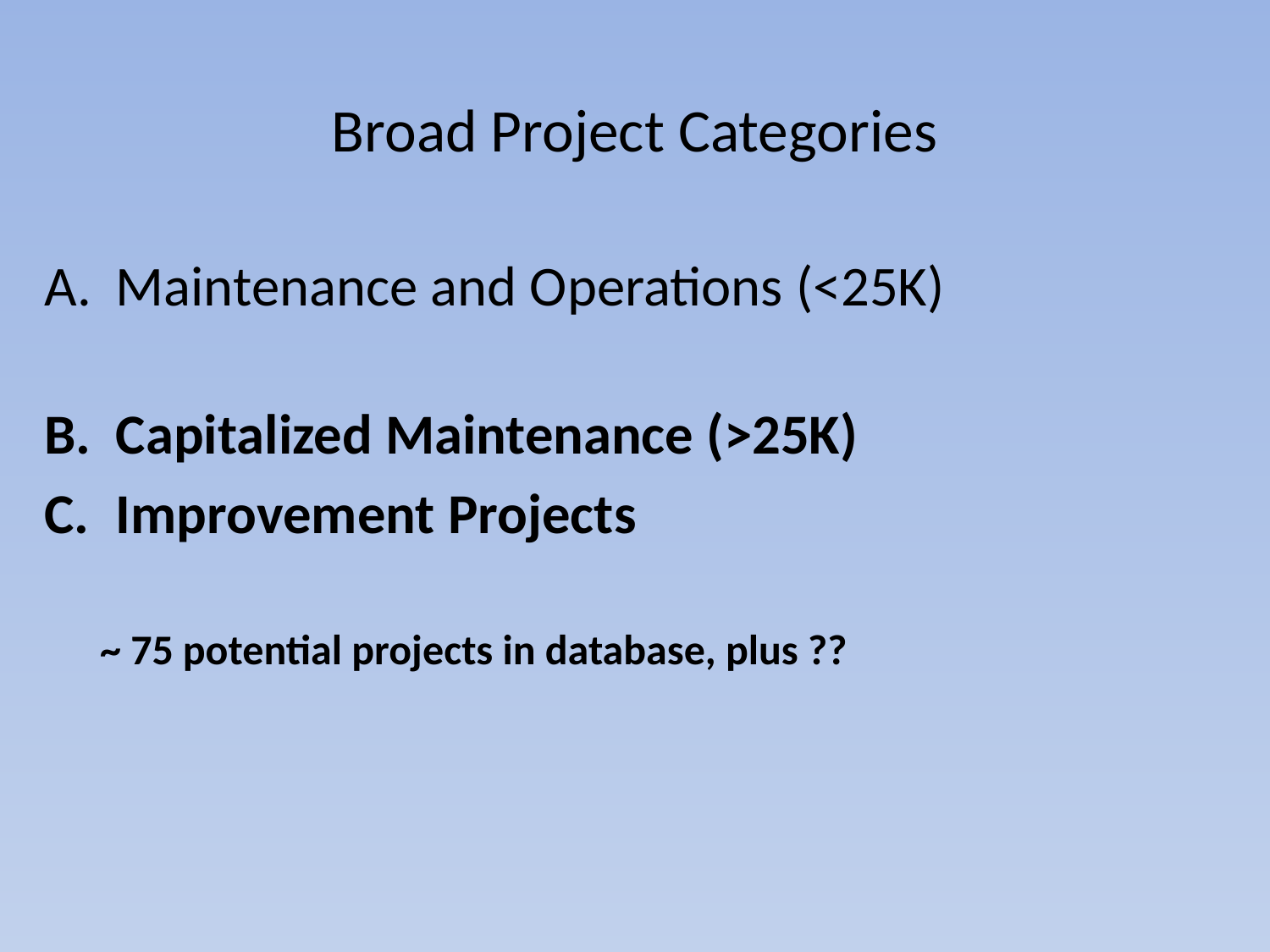

# Broad Project Categories
Maintenance and Operations (<25K)

Capitalized Maintenance (>25K)
Improvement Projects

~ 75 potential projects in database, plus ??